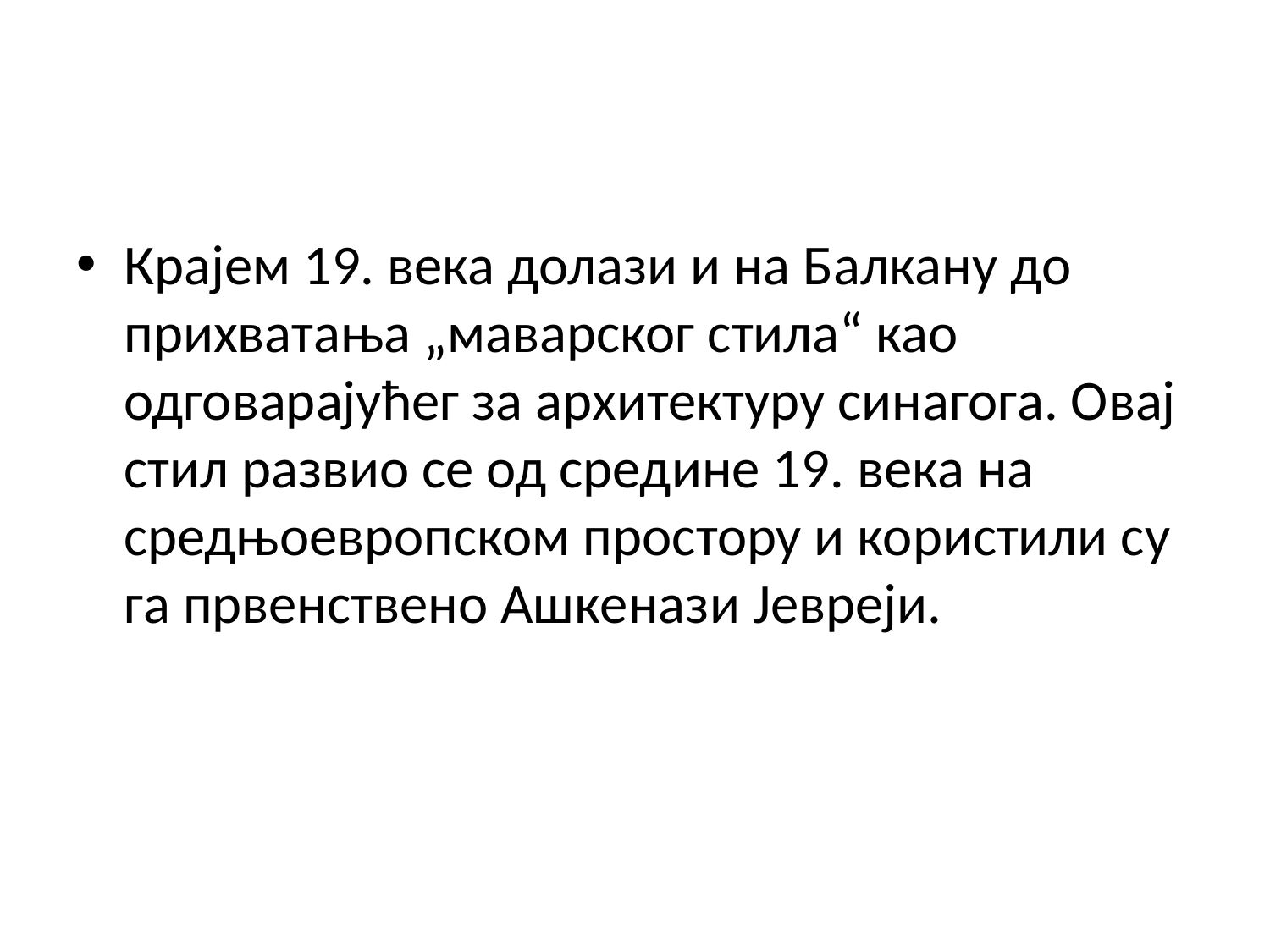

Крајем 19. века долази и на Балкану до прихватања „маварског стила“ као одговарајућег за архитектуру синагога. Овај стил развио се од средине 19. века на средњоевропском простору и користили су га првенствено Ашкенази Јевреји.